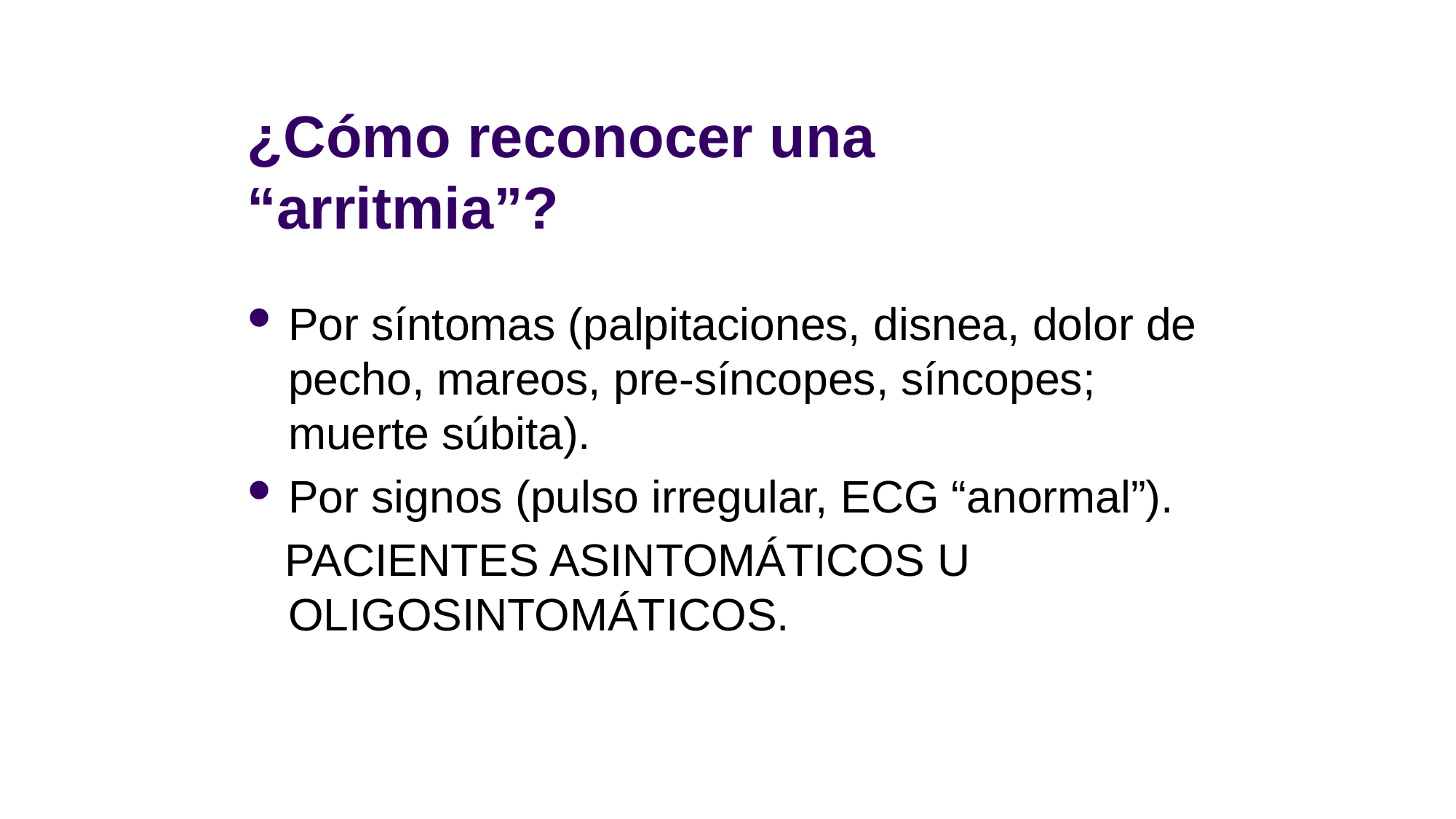

# ¿Cómo reconocer una “arritmia”?
Por síntomas (palpitaciones, disnea, dolor de pecho, mareos, pre-síncopes, síncopes; muerte súbita).
Por signos (pulso irregular, ECG “anormal”).
   PACIENTES ASINTOMÁTICOS U OLIGOSINTOMÁTICOS.